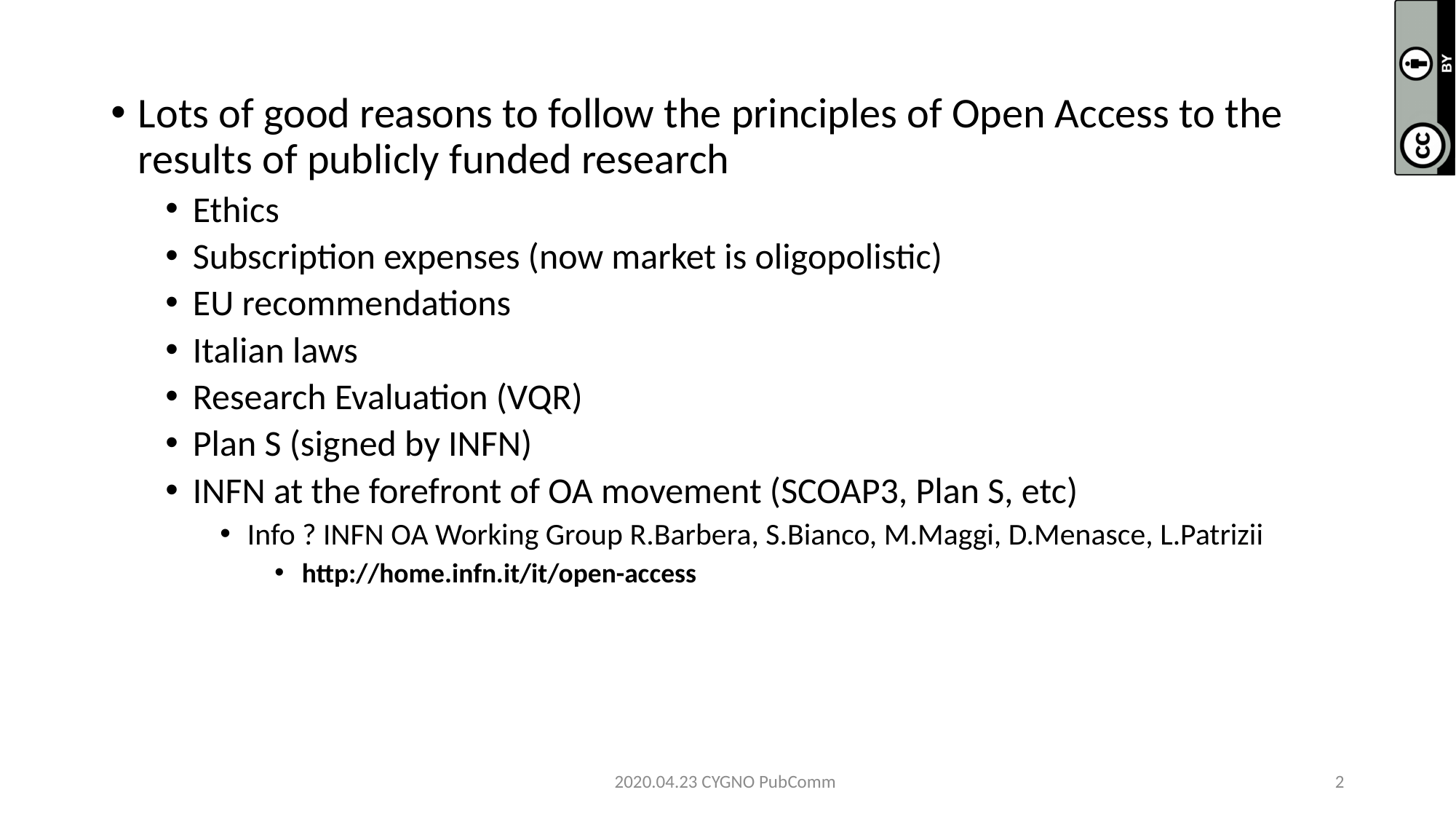

#
Lots of good reasons to follow the principles of Open Access to the results of publicly funded research
Ethics
Subscription expenses (now market is oligopolistic)
EU recommendations
Italian laws
Research Evaluation (VQR)
Plan S (signed by INFN)
INFN at the forefront of OA movement (SCOAP3, Plan S, etc)
Info ? INFN OA Working Group R.Barbera, S.Bianco, M.Maggi, D.Menasce, L.Patrizii
http://home.infn.it/it/open-access

2020.04.23 CYGNO PubComm
2